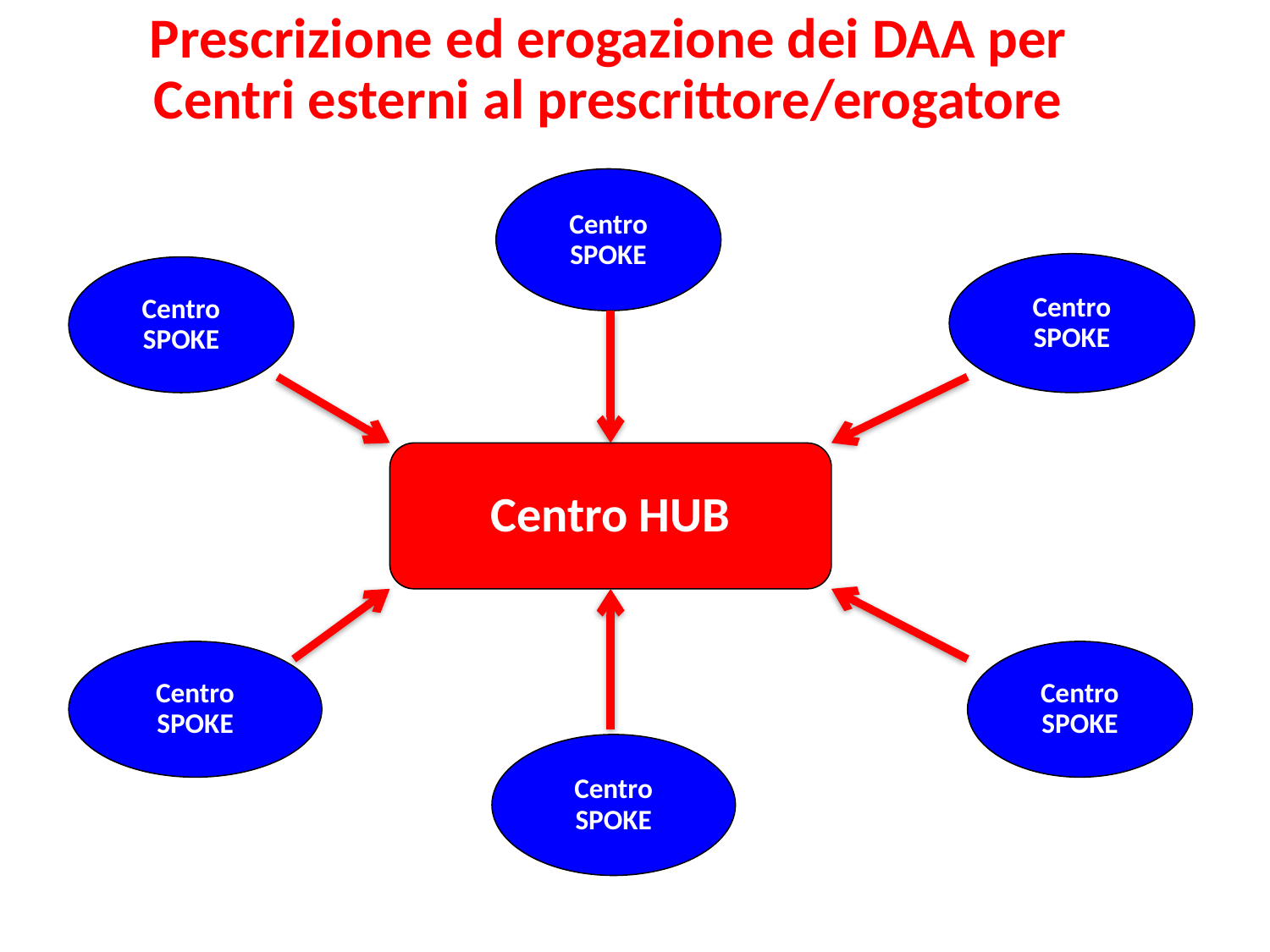

Prescrizione ed erogazione dei DAA per Centri esterni al prescrittore/erogatore
Centro SPOKE
Centro SPOKE
Centro SPOKE
Centro HUB
Centro SPOKE
Centro SPOKE
Centro SPOKE